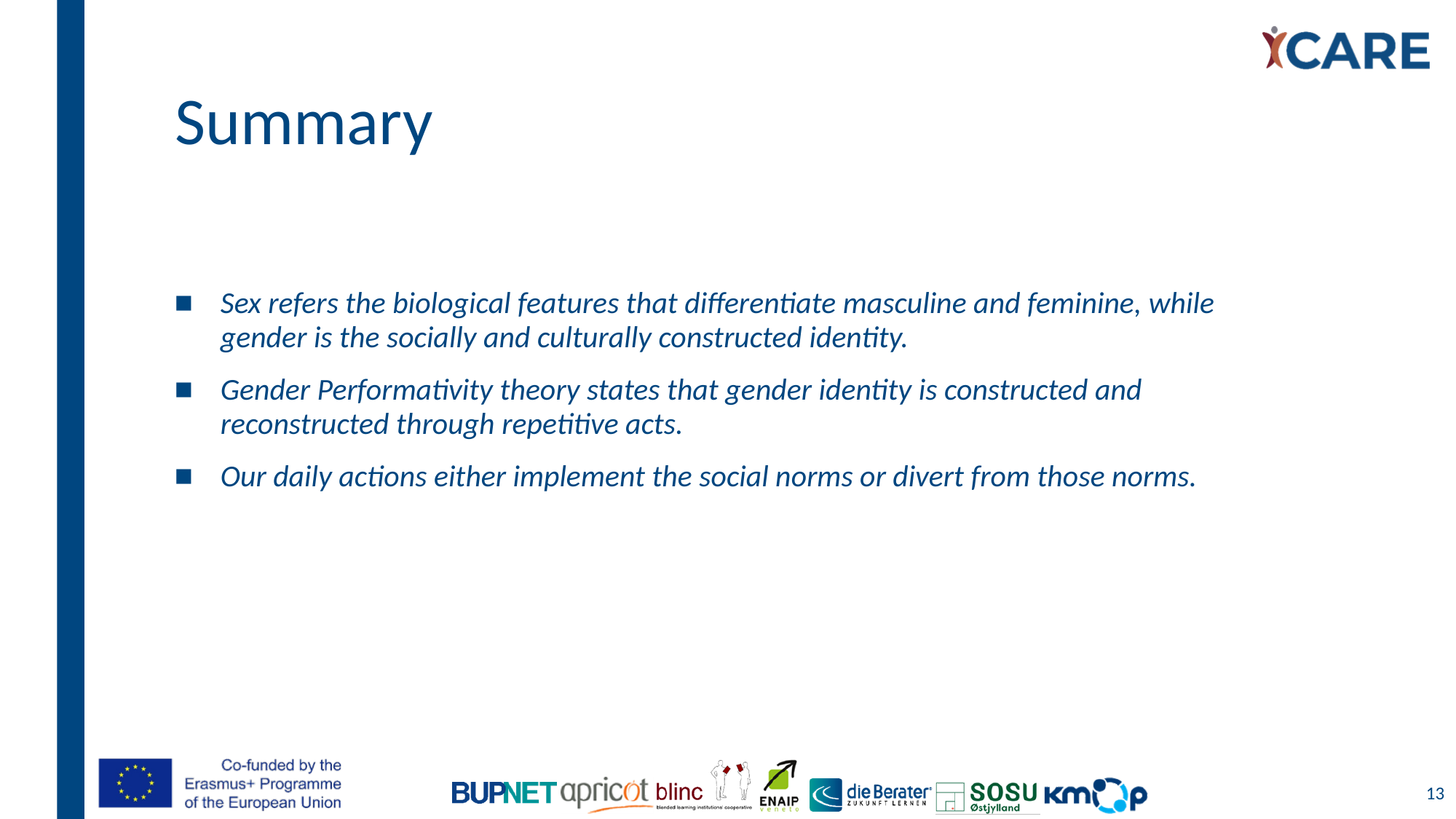

# Summary
Sex refers the biological features that differentiate masculine and feminine, while gender is the socially and culturally constructed identity.
Gender Performativity theory states that gender identity is constructed and reconstructed through repetitive acts.
Our daily actions either implement the social norms or divert from those norms.
13